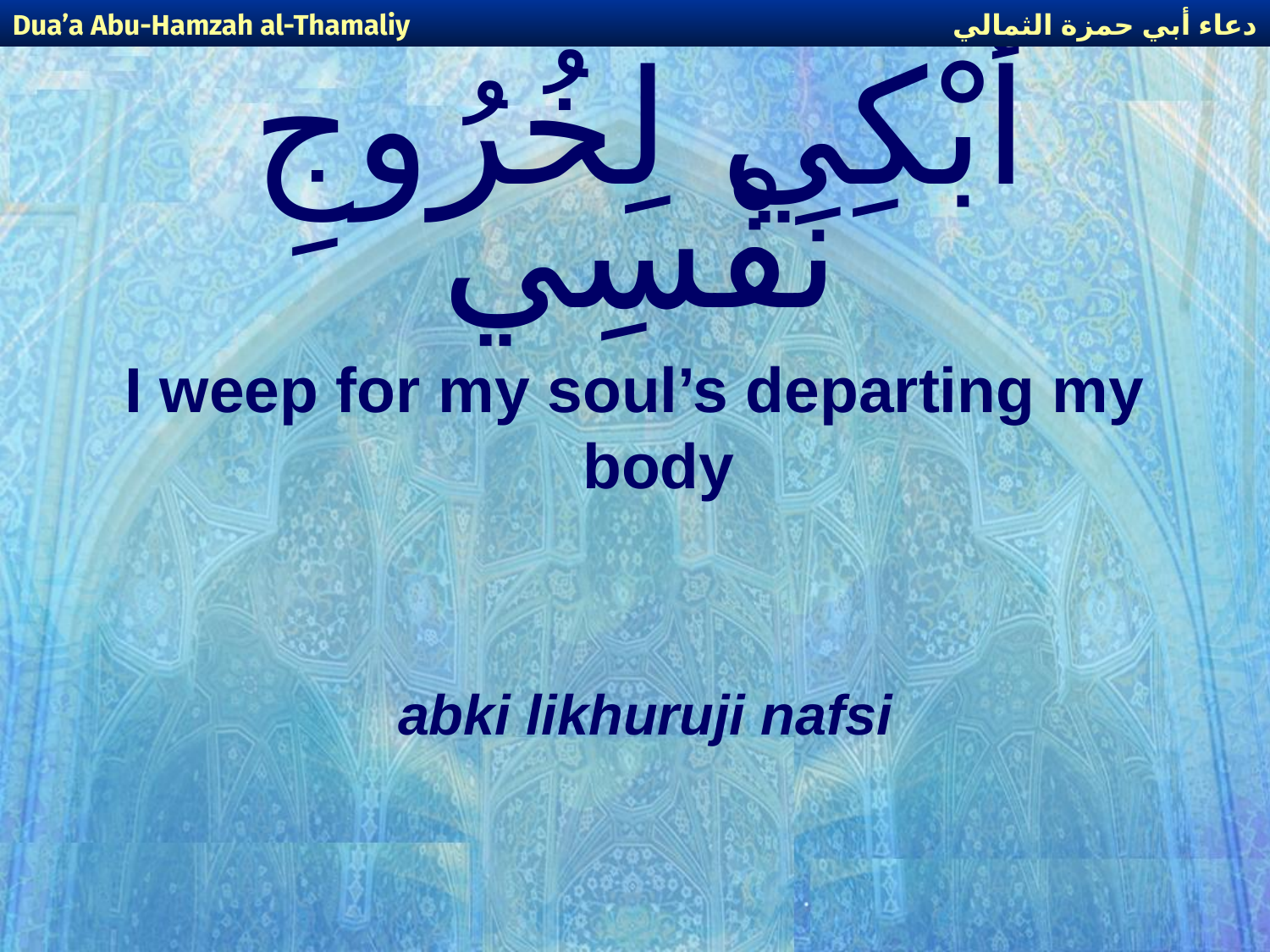

دعاء أبي حمزة الثمالي
Dua’a Abu-Hamzah al-Thamaliy
# أَبْكِي لِخُرُوجِ نَفْسِي
I weep for my soul’s departing my body
abki likhuruji nafsi